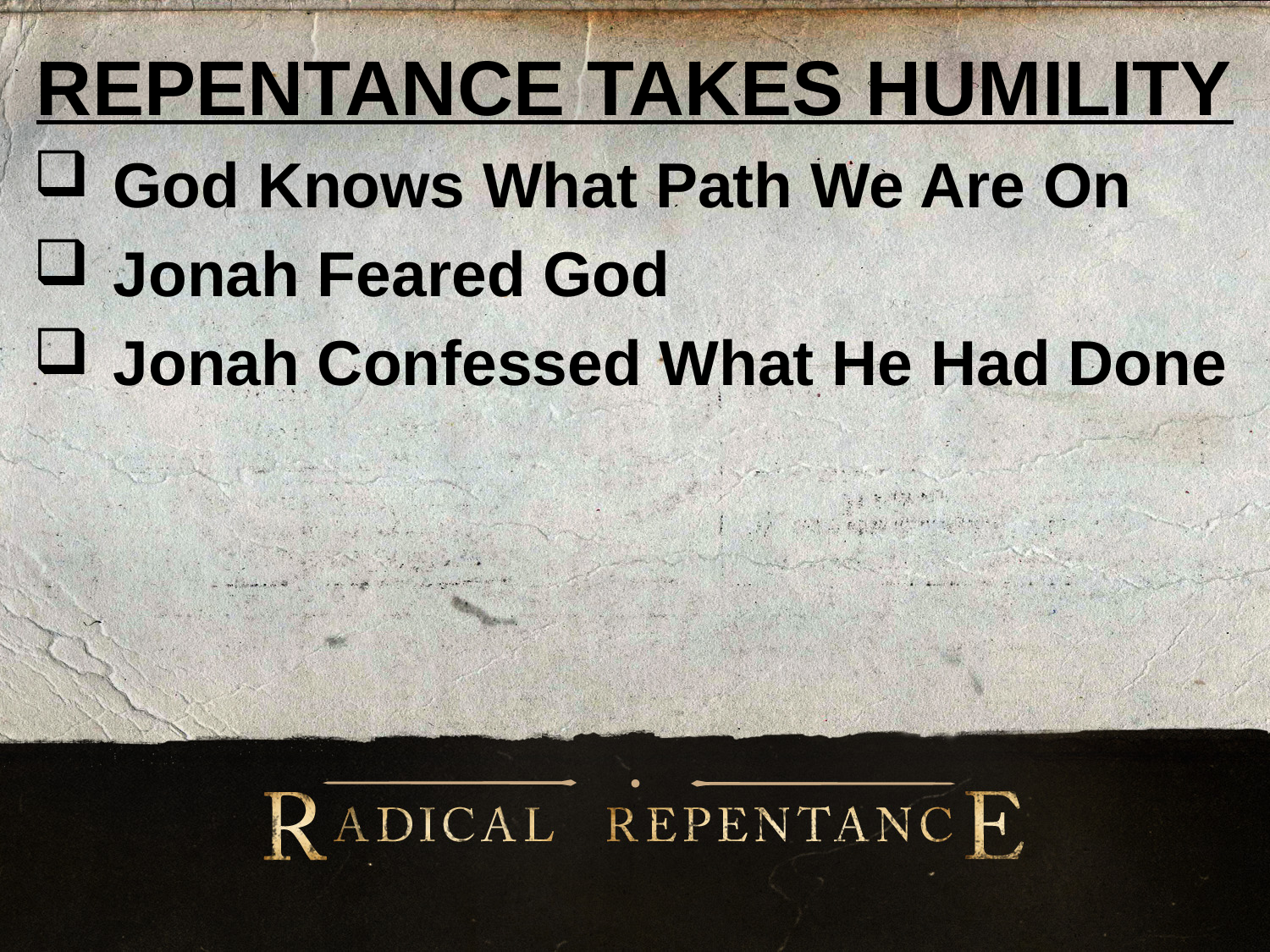

REPENTANCE TAKES HUMILITY
God Knows What Path We Are On
Jonah Feared God
Jonah Confessed What He Had Done